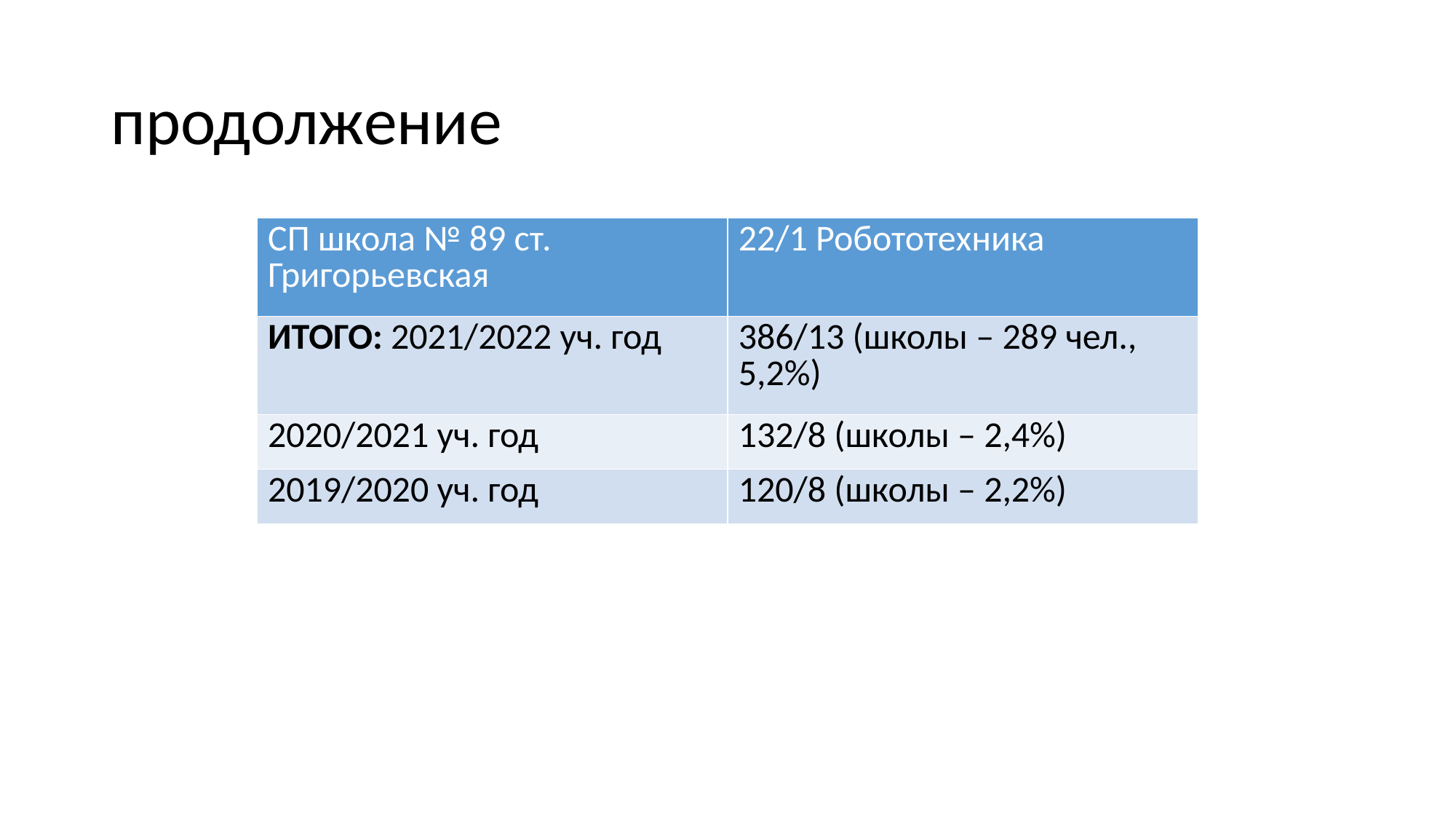

# продолжение
| СП школа № 89 ст. Григорьевская | 22/1 Робототехника |
| --- | --- |
| ИТОГО: 2021/2022 уч. год | 386/13 (школы – 289 чел., 5,2%) |
| 2020/2021 уч. год | 132/8 (школы – 2,4%) |
| 2019/2020 уч. год | 120/8 (школы – 2,2%) |